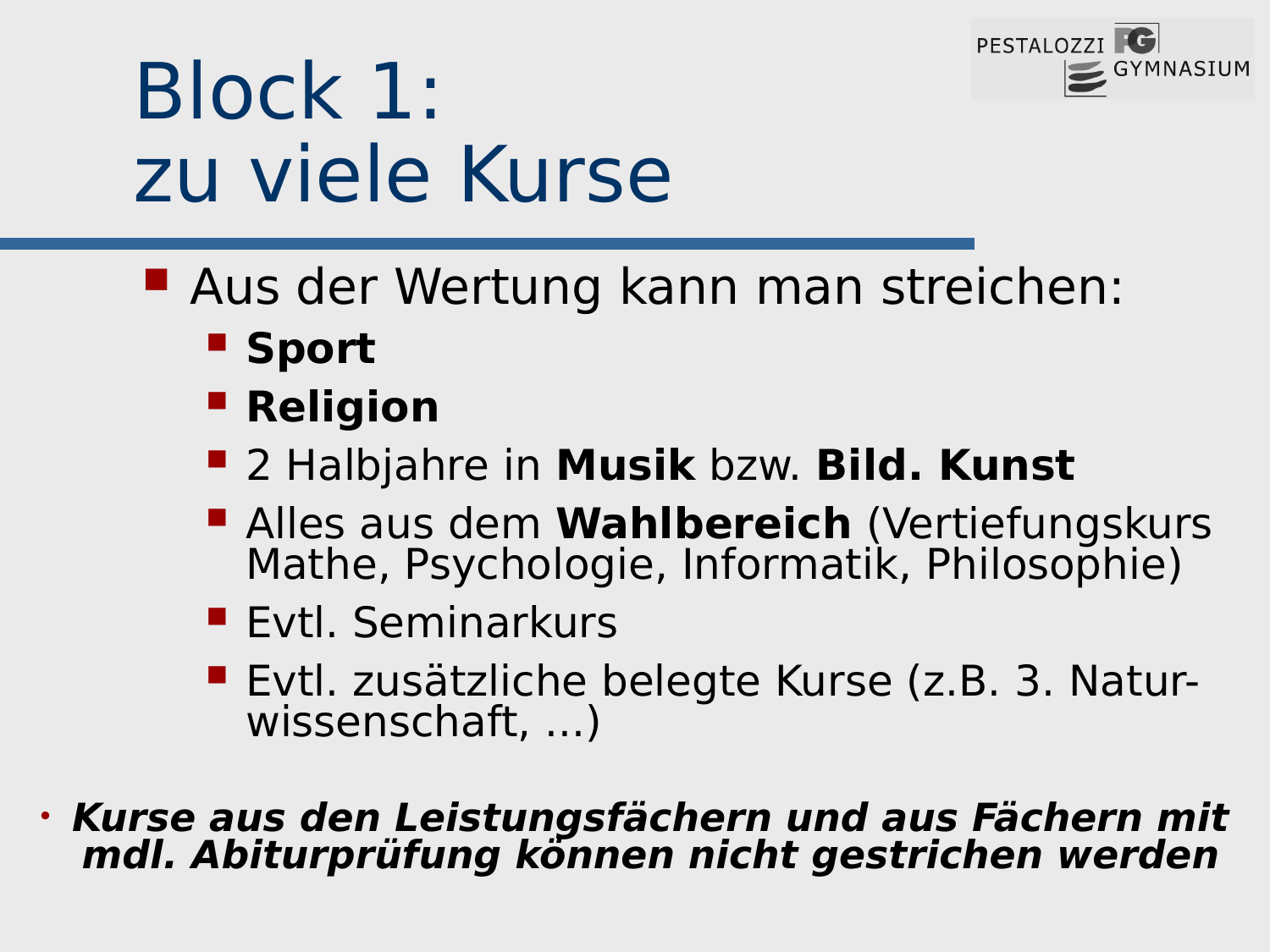

# Block 1: zu viele Kurse
Aus der Wertung kann man streichen:
Sport
Religion
2 Halbjahre in Musik bzw. Bild. Kunst
Alles aus dem Wahlbereich (Vertiefungskurs Mathe, Psychologie, Informatik, Philosophie)
Evtl. Seminarkurs
Evtl. zusätzliche belegte Kurse (z.B. 3. Natur-wissenschaft, ...)
Kurse aus den Leistungsfächern und aus Fächern mit mdl. Abiturprüfung können nicht gestrichen werden